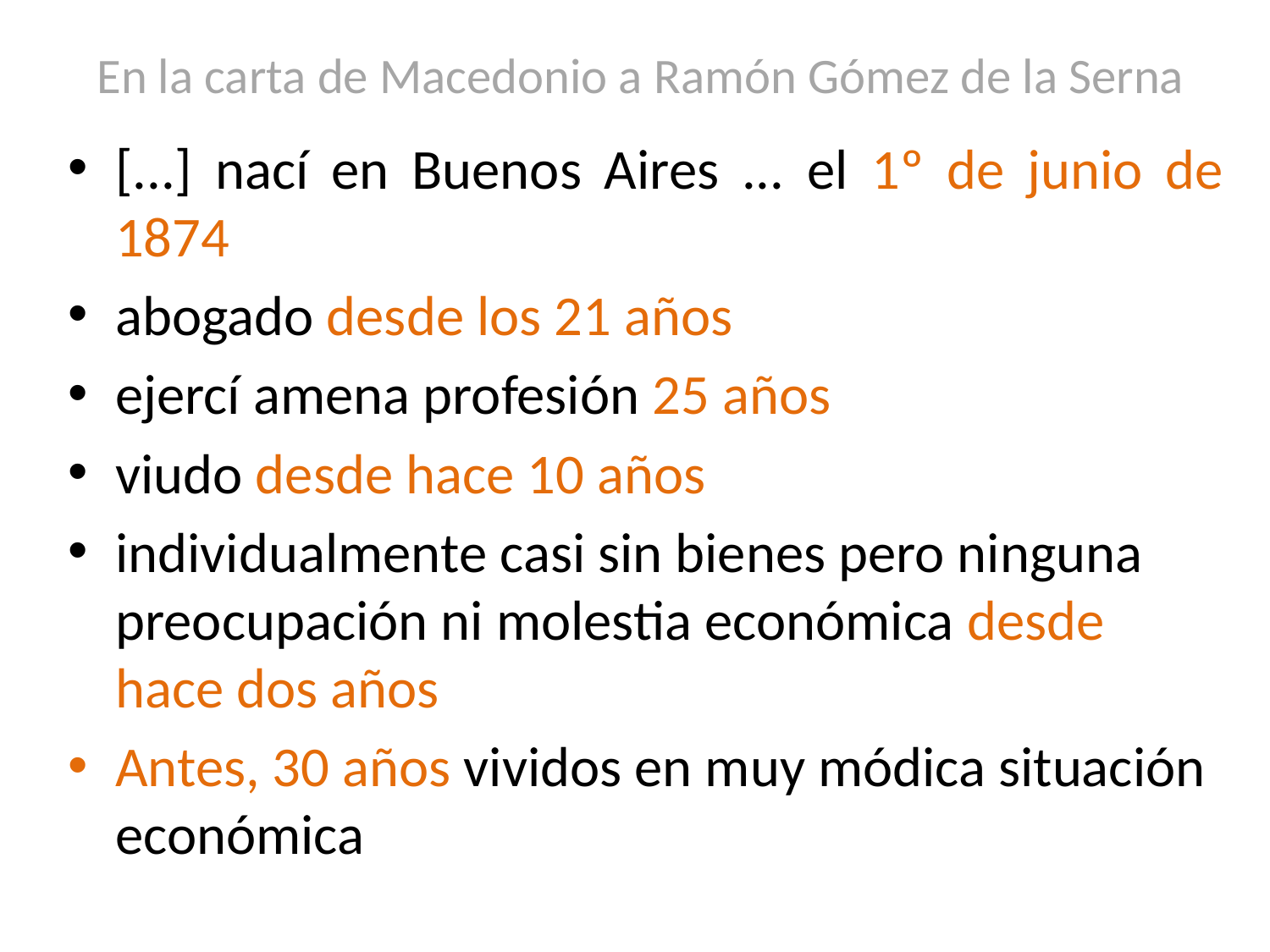

# En la carta de Macedonio a Ramón Gómez de la Serna
[...] nací en Buenos Aires ... el 1º de junio de 1874
abogado desde los 21 años
ejercí amena profesión 25 años
viudo desde hace 10 años
individualmente casi sin bienes pero ninguna preocupación ni molestia económica desde hace dos años
Antes, 30 años vividos en muy módica situación económica